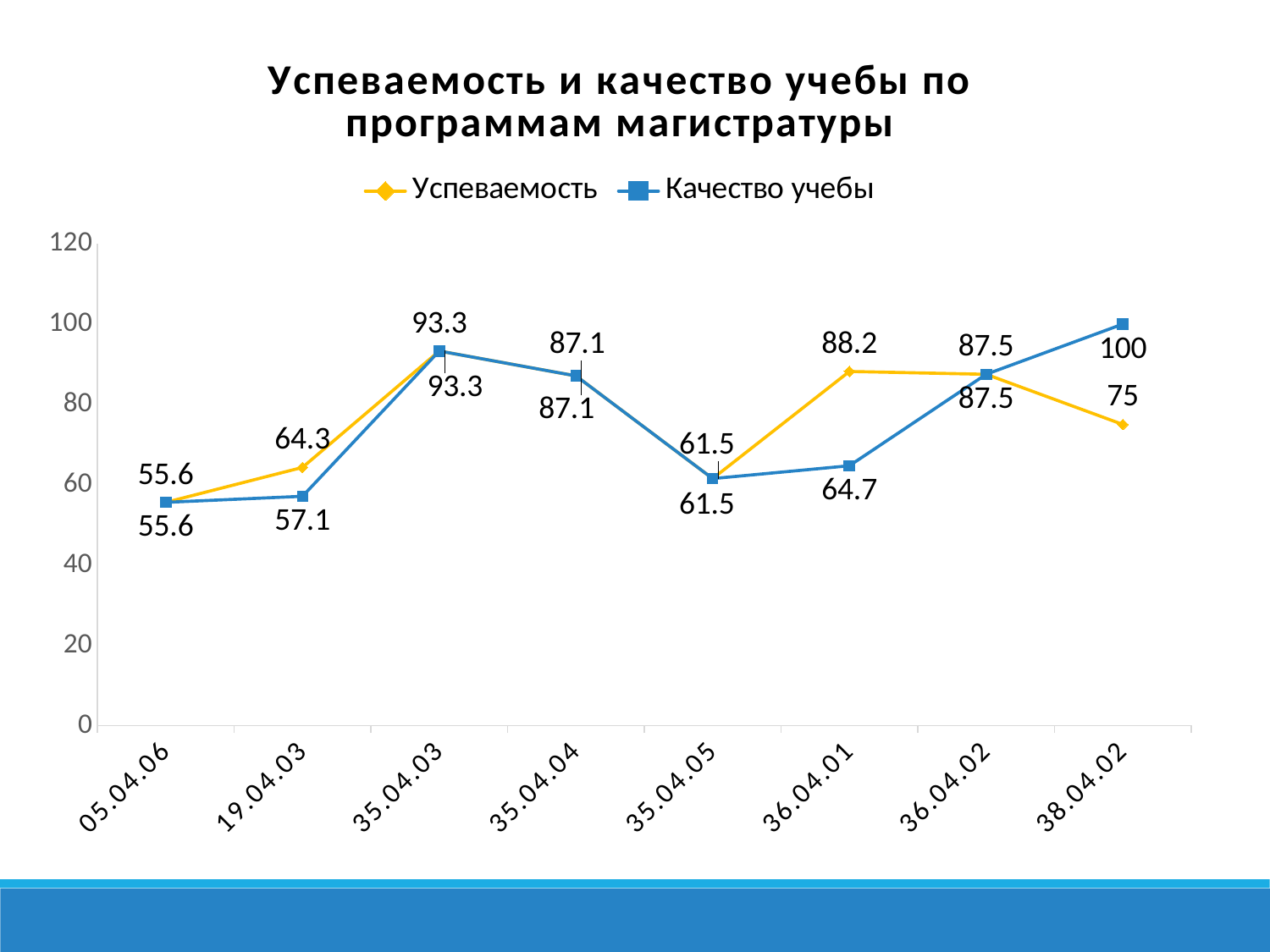

### Chart: Успеваемость и качество учебы по программам магистратуры

| Category | Успеваемость | Качество учебы |
|---|---|---|
| 05.04.06 | 55.6 | 55.6 |
| 19.04.03 | 64.3 | 57.1 |
| 35.04.03 | 93.3 | 93.3 |
| 35.04.04 | 87.1 | 87.1 |
| 35.04.05 | 61.5 | 61.5 |
| 36.04.01 | 88.2 | 64.7 |
| 36.04.02 | 87.5 | 87.5 |
| 38.04.02 | 75.0 | 100.0 |